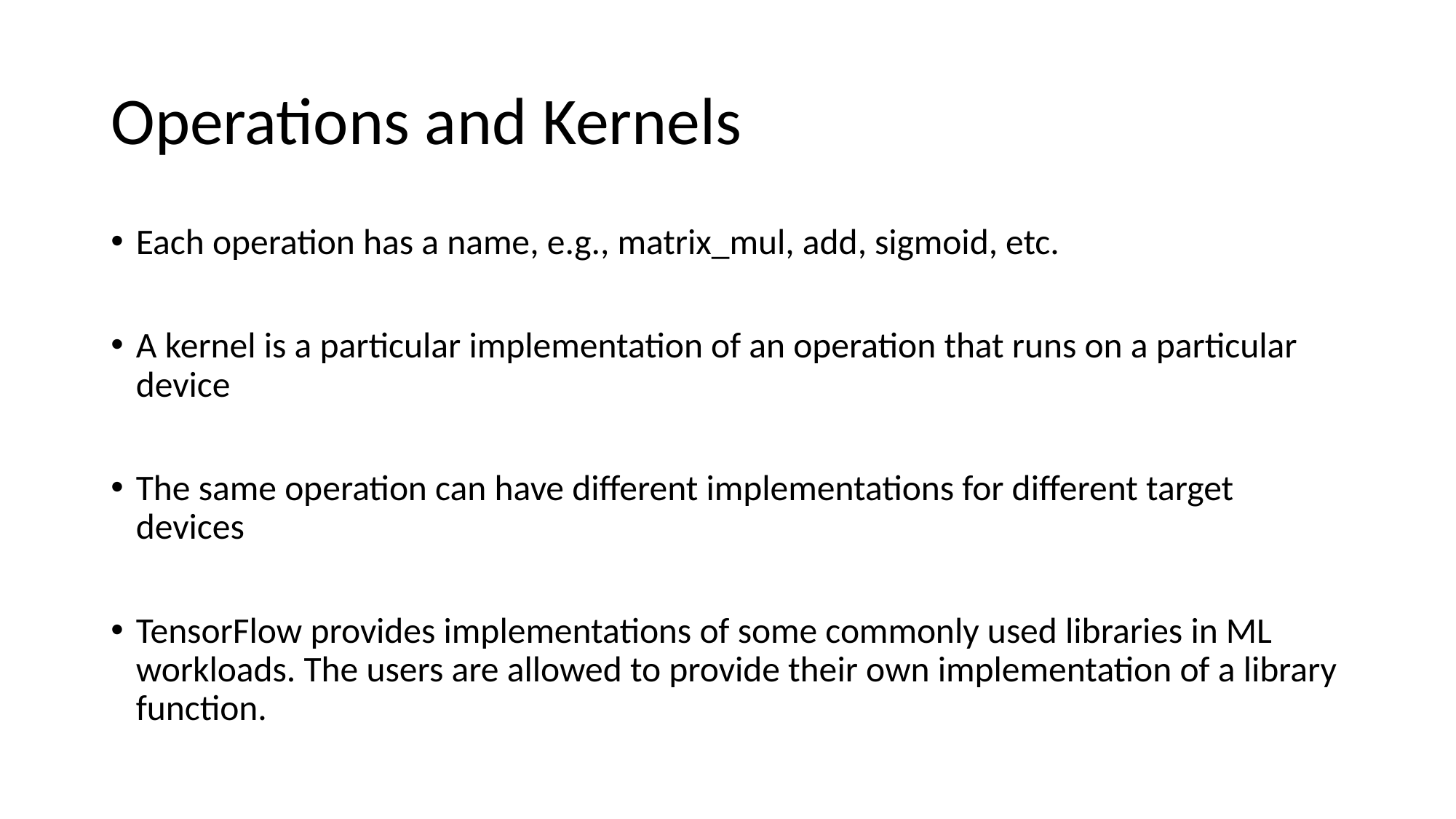

# Operations and Kernels
Each operation has a name, e.g., matrix_mul, add, sigmoid, etc.

A kernel is a particular implementation of an operation that runs on a particular device

The same operation can have different implementations for different target devices

TensorFlow provides implementations of some commonly used libraries in ML workloads. The users are allowed to provide their own implementation of a library function.